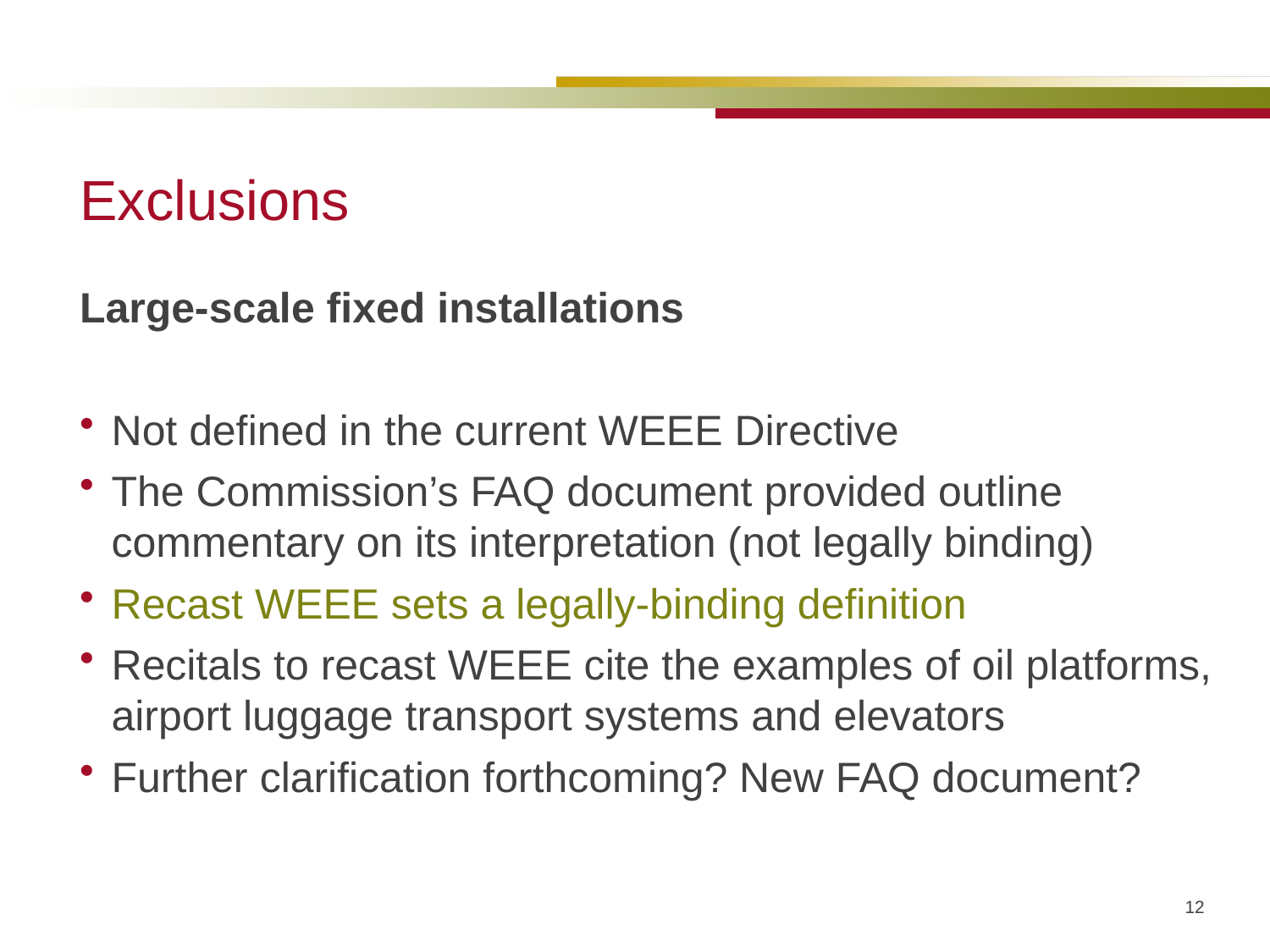

# Exclusions
Large-scale fixed installations

Not defined in the current WEEE Directive
The Commission’s FAQ document provided outline commentary on its interpretation (not legally binding)
Recast WEEE sets a legally-binding definition
Recitals to recast WEEE cite the examples of oil platforms, airport luggage transport systems and elevators
Further clarification forthcoming? New FAQ document?

12